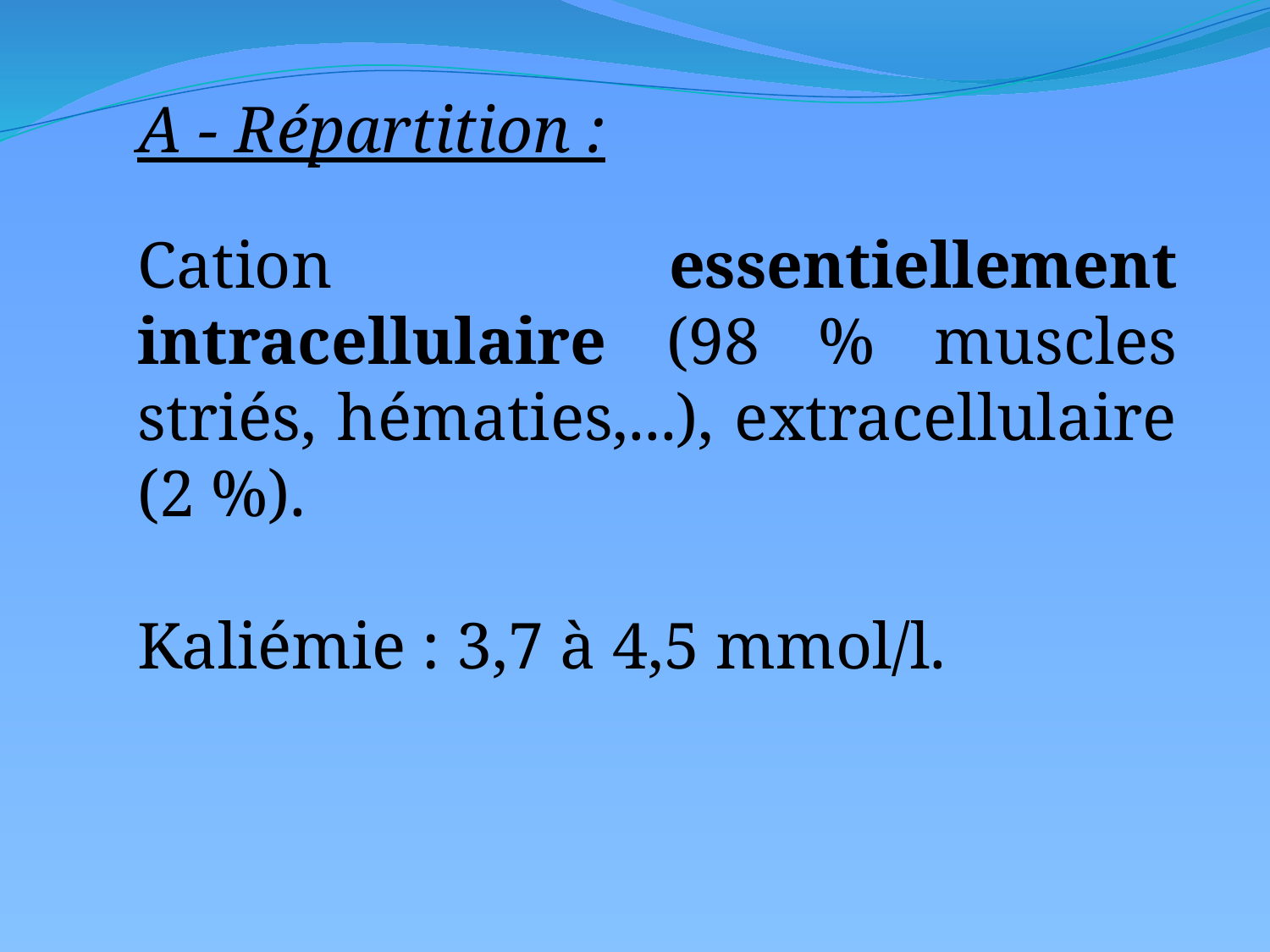

A - Répartition :

Cation essentiellement intracellulaire (98 % muscles striés, hématies,...), extracellulaire (2 %).

Kaliémie : 3,7 à 4,5 mmol/l.